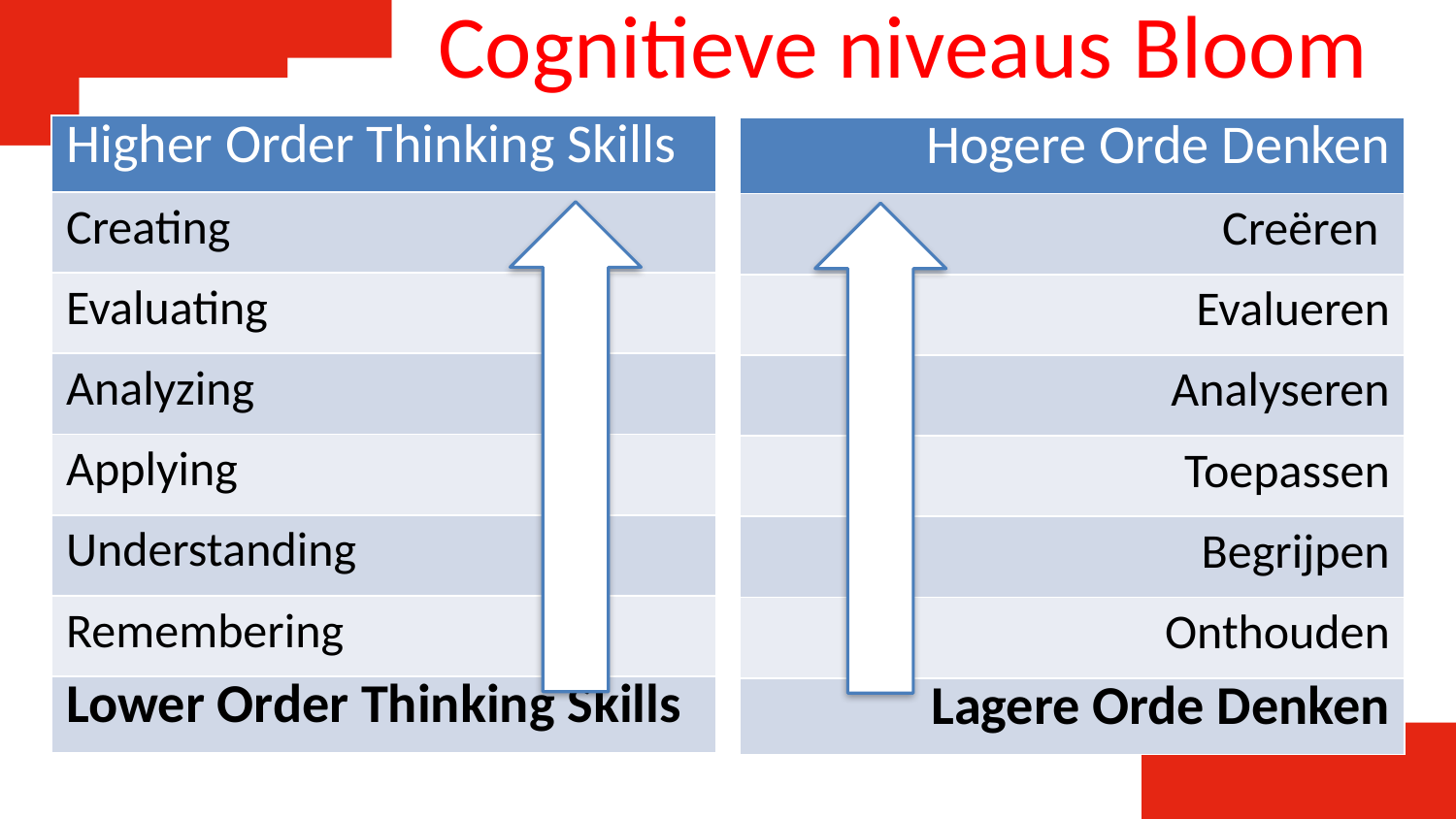

# Cognitieve niveaus Bloom
| Higher Order Thinking Skills |
| --- |
| Creating |
| Evaluating |
| Analyzing |
| Applying |
| Understanding |
| Remembering |
| Lower Order Thinking Skills |
| Hogere Orde Denken |
| --- |
| Creëren |
| Evalueren |
| Analyseren |
| Toepassen |
| Begrijpen |
| Onthouden |
| Lagere Orde Denken |